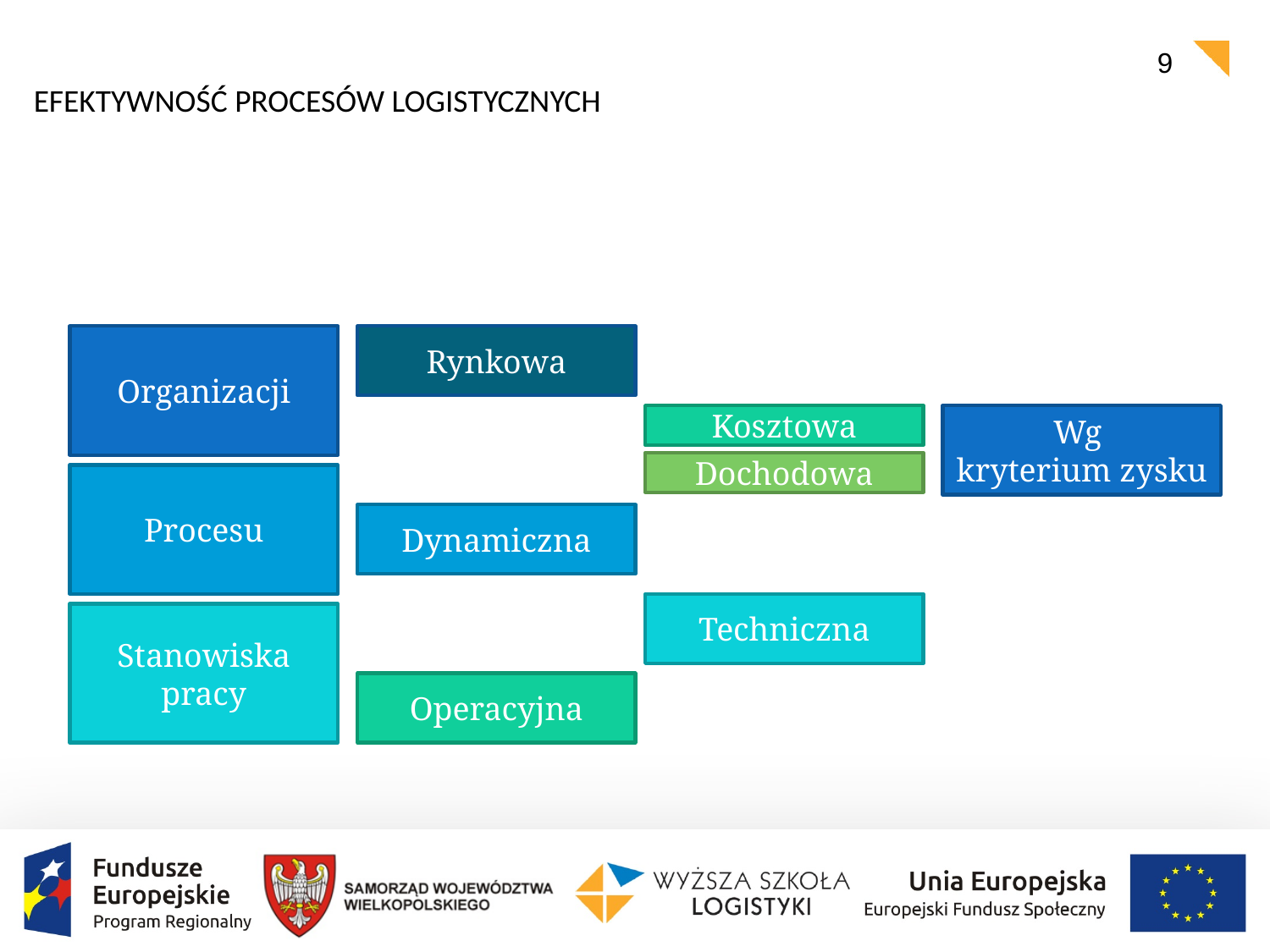

EFEKTYWNOŚĆ PROCESÓW LOGISTYCZNYCH
Organizacji
Rynkowa
Kosztowa
Wg
kryterium zysku
Dochodowa
Procesu
Dynamiczna
Techniczna
Stanowiska pracy
Operacyjna
9